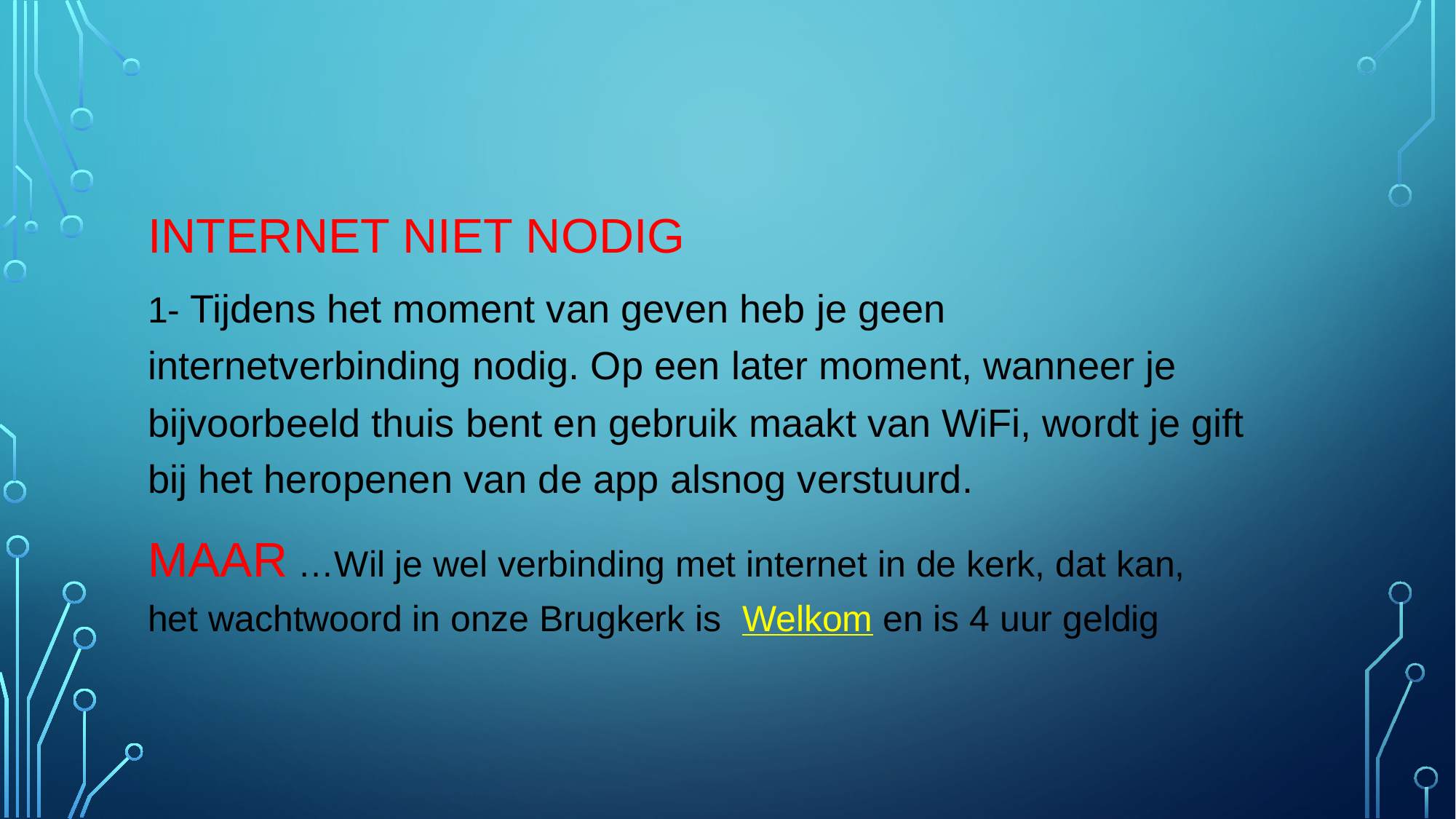

# Internet niet nodig
1- Tijdens het moment van geven heb je geen internetverbinding nodig. Op een later moment, wanneer je bijvoorbeeld thuis bent en gebruik maakt van WiFi, wordt je gift bij het heropenen van de app alsnog verstuurd.
Maar …Wil je wel verbinding met internet in de kerk, dat kan,  het wachtwoord in onze Brugkerk is  Welkom en is 4 uur geldig